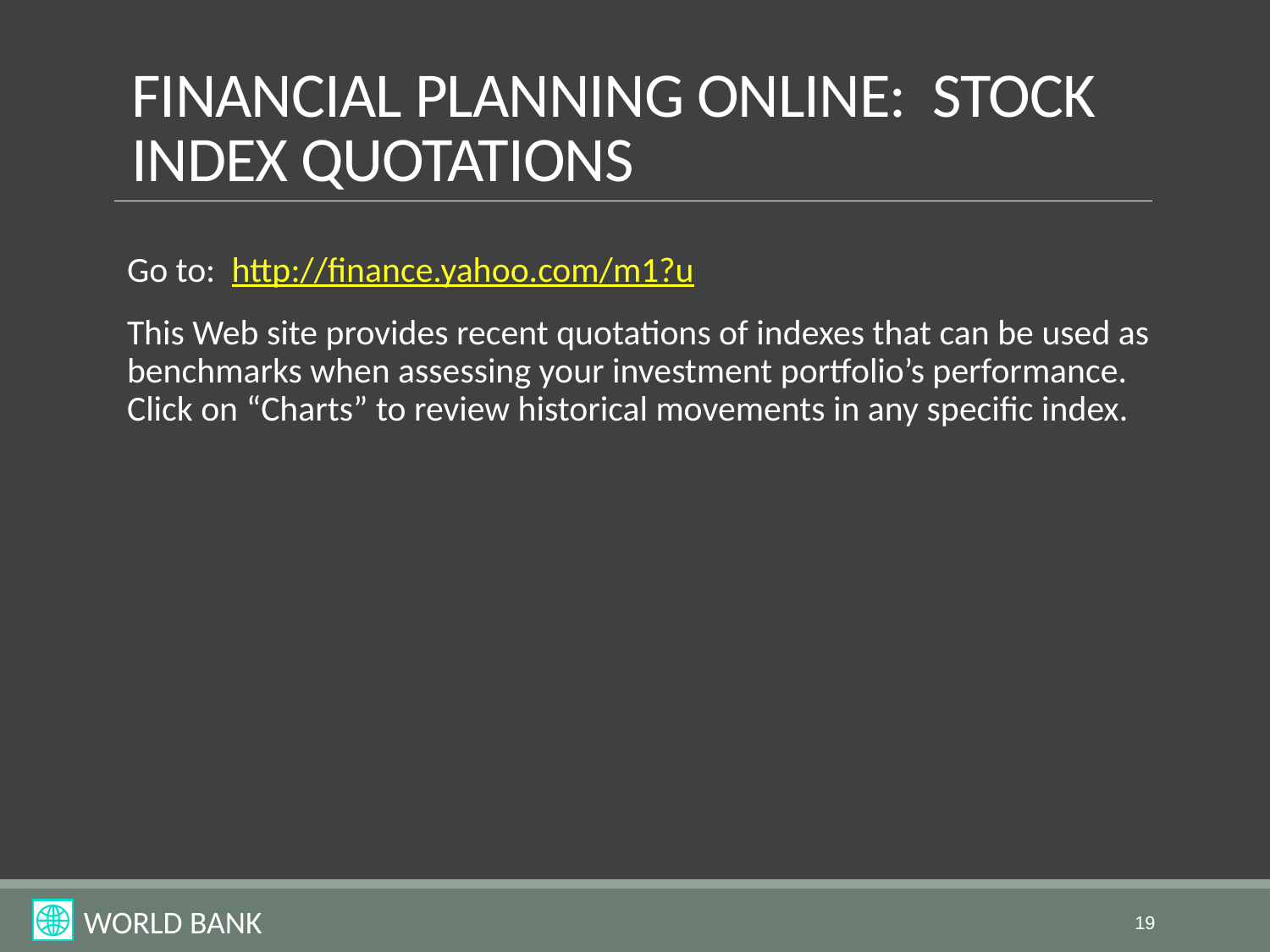

# FINANCIAL PLANNING ONLINE:  STOCK INDEX QUOTATIONS
Go to:  http://finance.yahoo.com/m1?u
This Web site provides recent quotations of indexes that can be used as benchmarks when assessing your investment portfolio’s performance.  Click on “Charts” to review historical movements in any specific index.
19